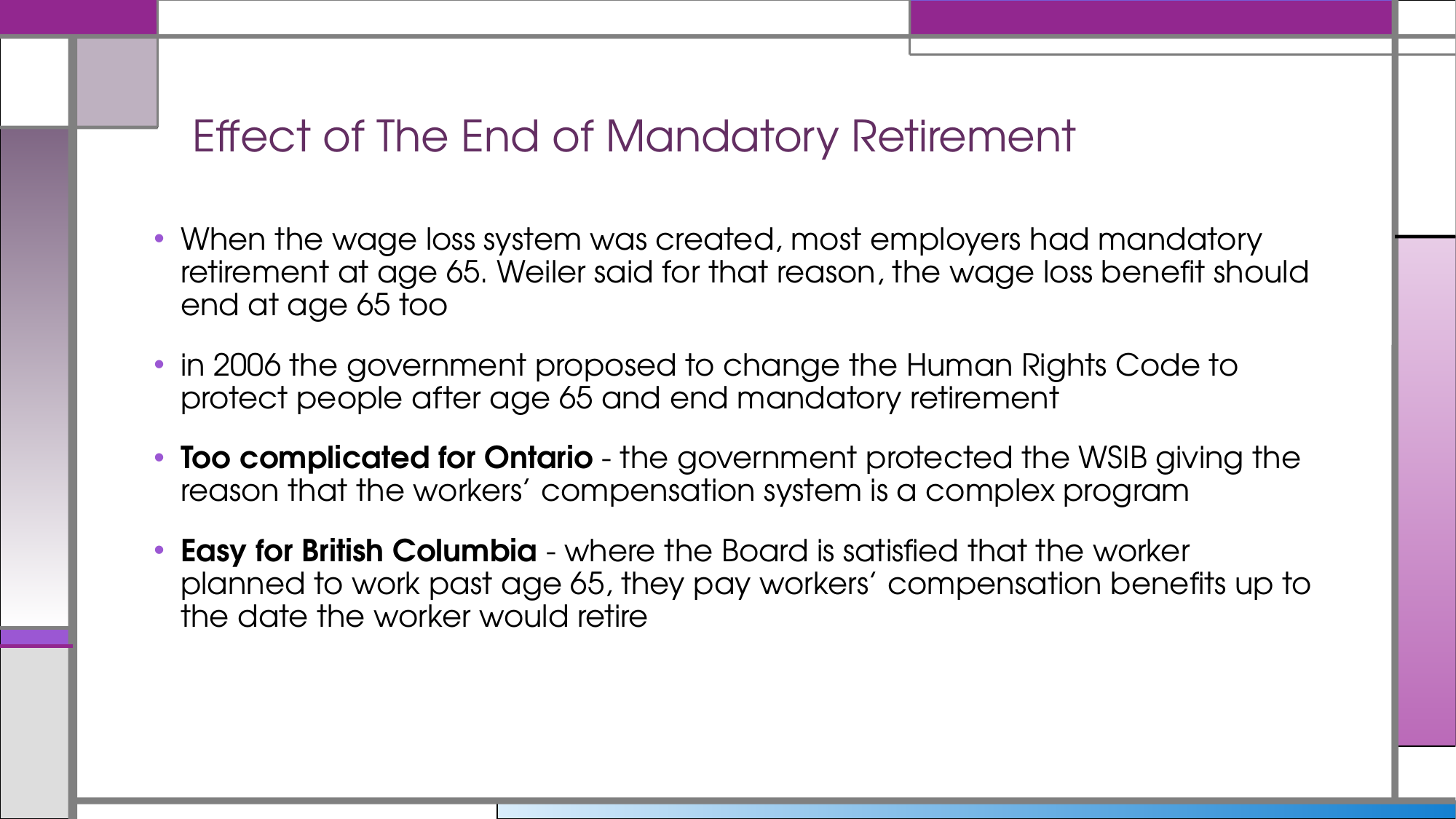

# Effect of The End of Mandatory Retirement
When the wage loss system was created, most employers had mandatory retirement at age 65. Weiler said for that reason, the wage loss benefit should end at age 65 too
in 2006 the government proposed to change the Human Rights Code to protect people after age 65 and end mandatory retirement
Too complicated for Ontario - the government protected the WSIB giving the reason that the workers’ compensation system is a complex program
Easy for British Columbia - where the Board is satisfied that the worker planned to work past age 65, they pay workers’ compensation benefits up to the date the worker would retire